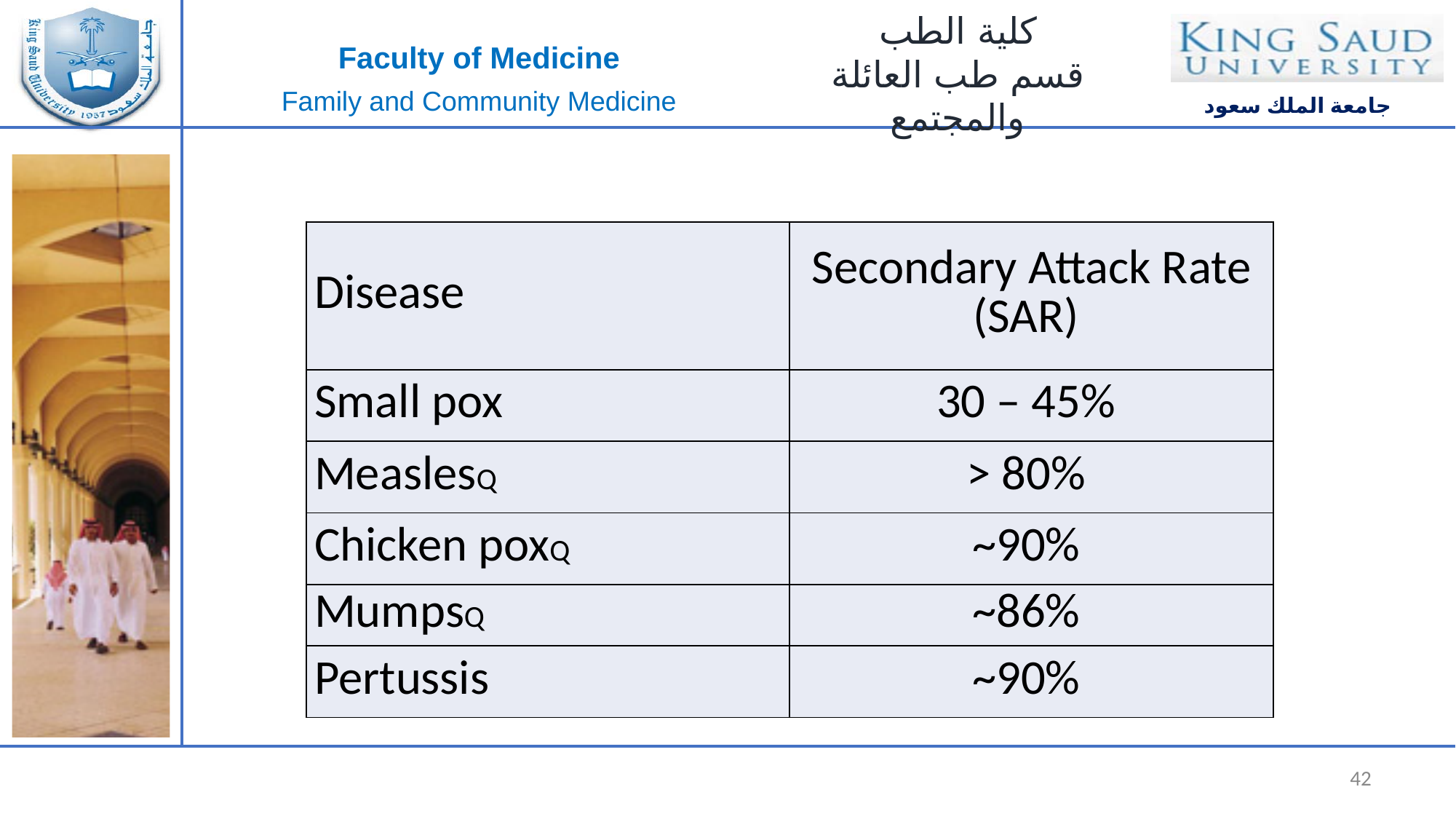

| Disease | Secondary Attack Rate (SAR) |
| --- | --- |
| Small pox | 30 – 45% |
| MeaslesQ | > 80% |
| Chicken poxQ | ~90% |
| MumpsQ | ~86% |
| Pertussis | ~90% |
42